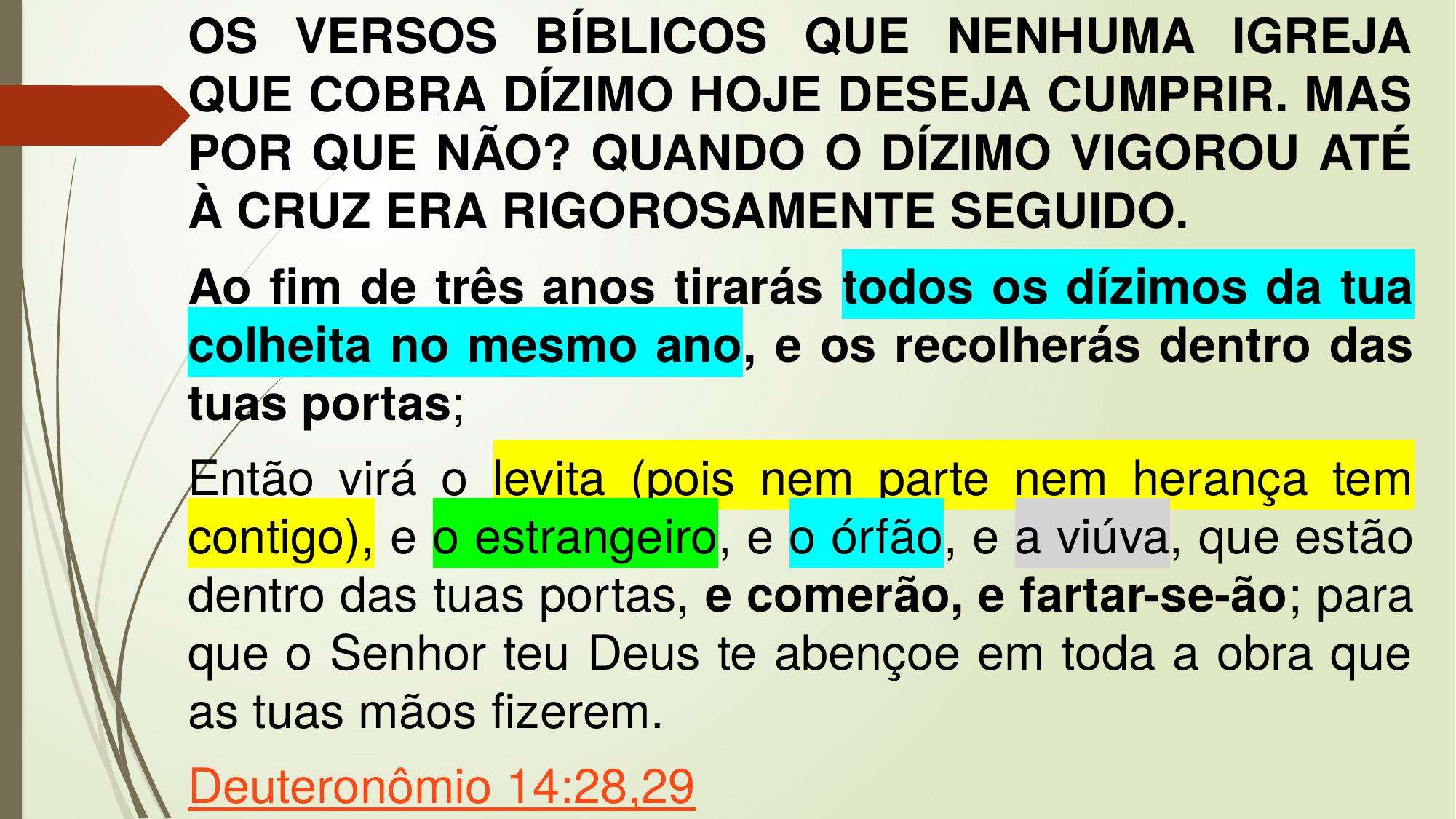

OS VERSOS BÍBLICOS QUE NENHUMA IGREJA QUE COBRA DÍZIMO HOJE DESEJA CUMPRIR. MAS POR QUE NÃO? QUANDO O DÍZIMO VIGOROU ATÉ À CRUZ ERA RIGOROSAMENTE SEGUIDO.
Ao fim de três anos tirarás todos os dízimos da tua colheita no mesmo ano, e os recolherás dentro das tuas portas;
Então virá o levita (pois nem parte nem herança tem contigo), e o estrangeiro, e o órfão, e a viúva, que estão dentro das tuas portas, e comerão, e fartar-se-ão; para que o Senhor teu Deus te abençoe em toda a obra que as tuas mãos fizerem.
Deuteronômio 14:28,29